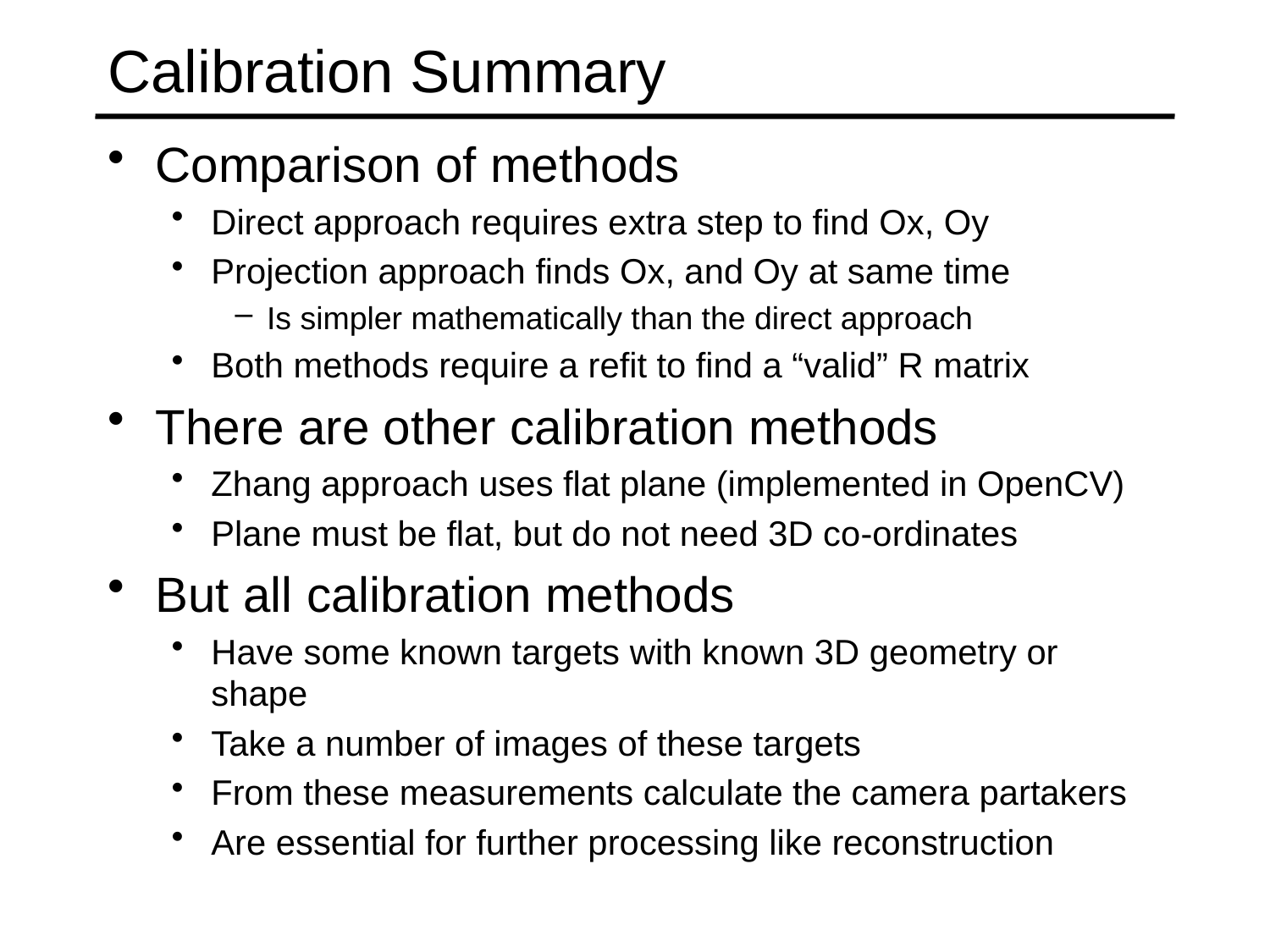

# Calibration Summary
Comparison of methods
Direct approach requires extra step to find Ox, Oy
Projection approach finds Ox, and Oy at same time
Is simpler mathematically than the direct approach
Both methods require a refit to find a “valid” R matrix
There are other calibration methods
Zhang approach uses flat plane (implemented in OpenCV)
Plane must be flat, but do not need 3D co-ordinates
But all calibration methods
Have some known targets with known 3D geometry or shape
Take a number of images of these targets
From these measurements calculate the camera partakers
Are essential for further processing like reconstruction